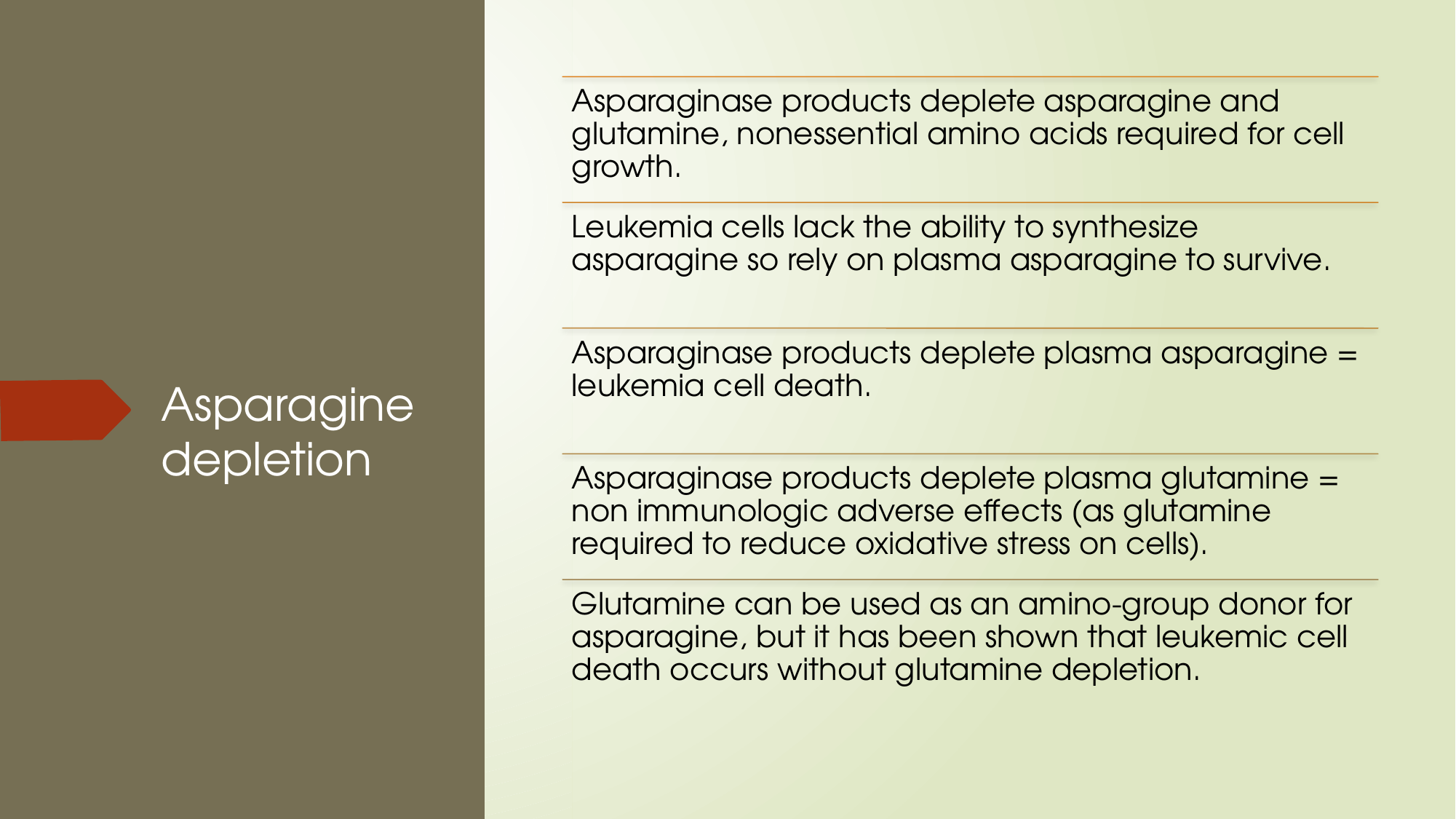

Asparaginase products deplete asparagine and glutamine, nonessential amino acids required for cell growth.
Leukemia cells lack the ability to synthesize asparagine so rely on plasma asparagine to survive.
Asparaginase products deplete plasma asparagine = leukemia cell death.
Asparaginase products deplete plasma glutamine = non immunologic adverse effects (as glutamine required to reduce oxidative stress on cells).
Glutamine can be used as an amino-group donor for asparagine, but it has been shown that leukemic cell death occurs without glutamine depletion.
# Asparagine depletion